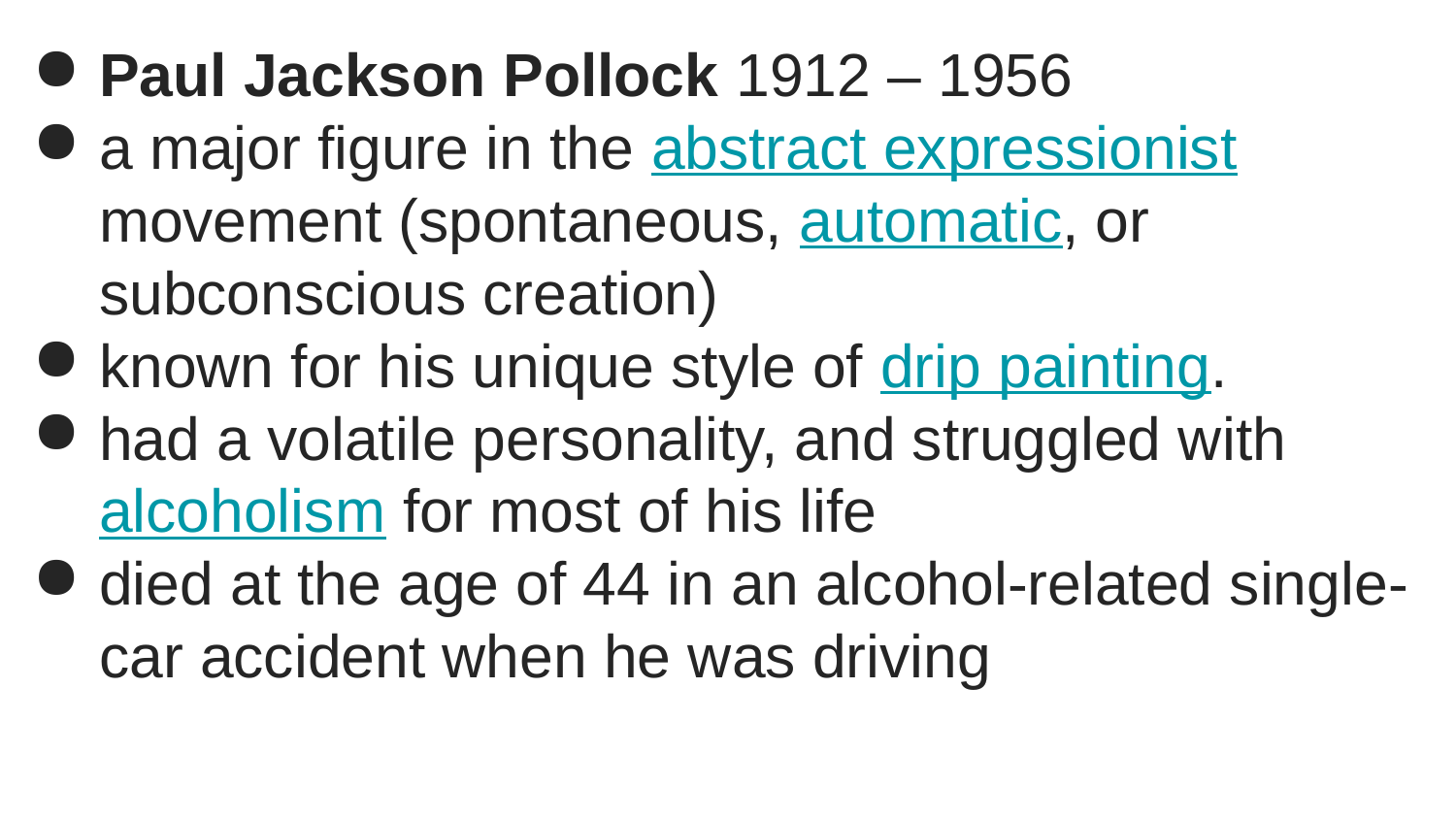

Paul Jackson Pollock 1912 – 1956
a major figure in the abstract expressionist movement (spontaneous, automatic, or subconscious creation)
known for his unique style of drip painting.
had a volatile personality, and struggled with alcoholism for most of his life
died at the age of 44 in an alcohol-related single-car accident when he was driving